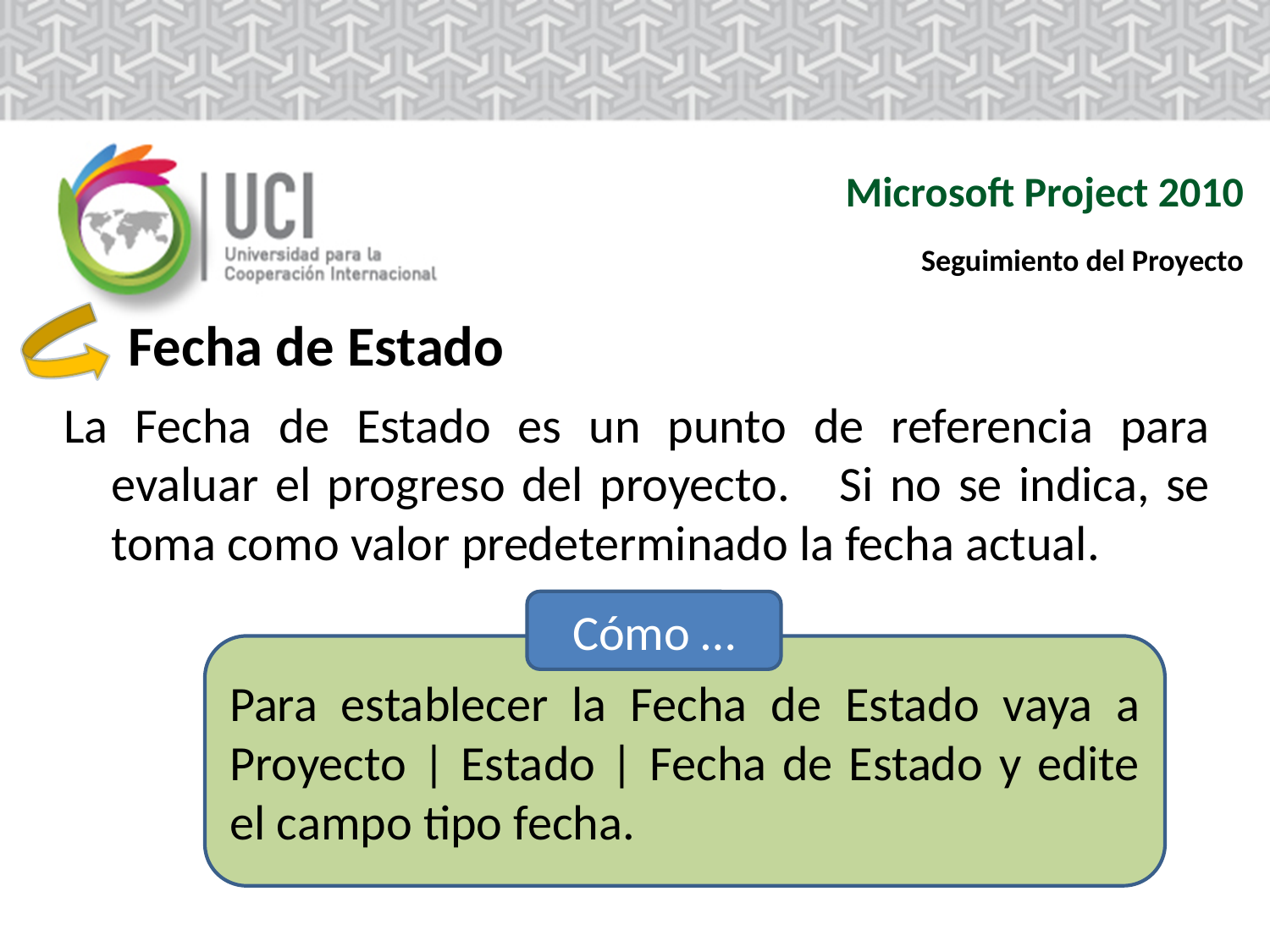

Microsoft Project 2010
Seguimiento del Proyecto

Fecha de Estado

La Fecha de Estado es un punto de referencia para evaluar el progreso del proyecto.   Si no se indica, se toma como valor predeterminado la fecha actual.
Cómo …
Para establecer la Fecha de Estado vaya a Proyecto | Estado | Fecha de Estado y edite el campo tipo fecha.